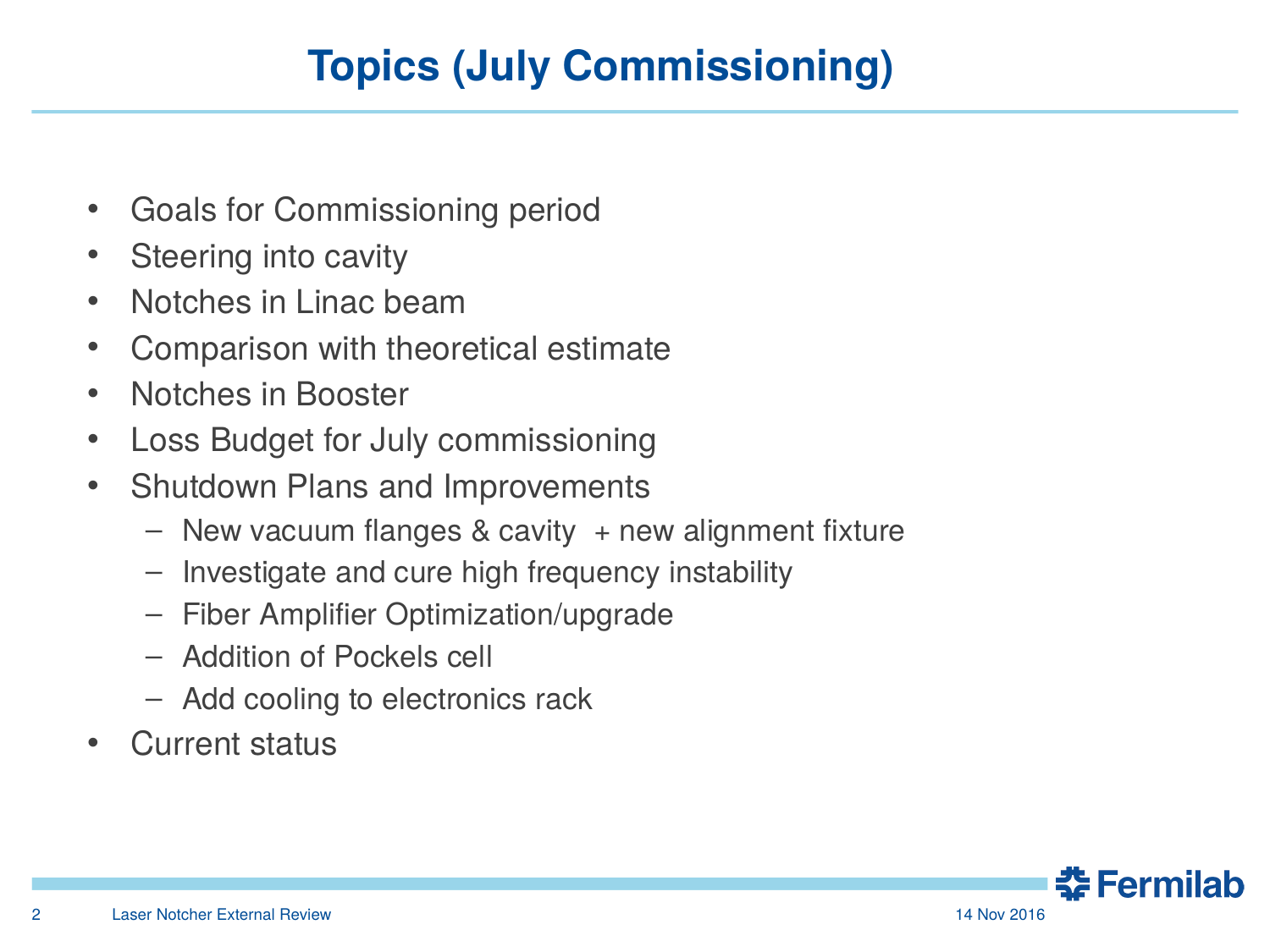

# Topics (July Commissioning)
Goals for Commissioning period
Steering into cavity
Notches in Linac beam
Comparison with theoretical estimate
Notches in Booster
Loss Budget for July commissioning
Shutdown Plans and Improvements
New vacuum flanges & cavity  + new alignment fixture
Investigate and cure high frequency instability
Fiber Amplifier Optimization/upgrade
Addition of Pockels cell
Add cooling to electronics rack
Current status
2
Laser Notcher External Review
14 Nov 2016